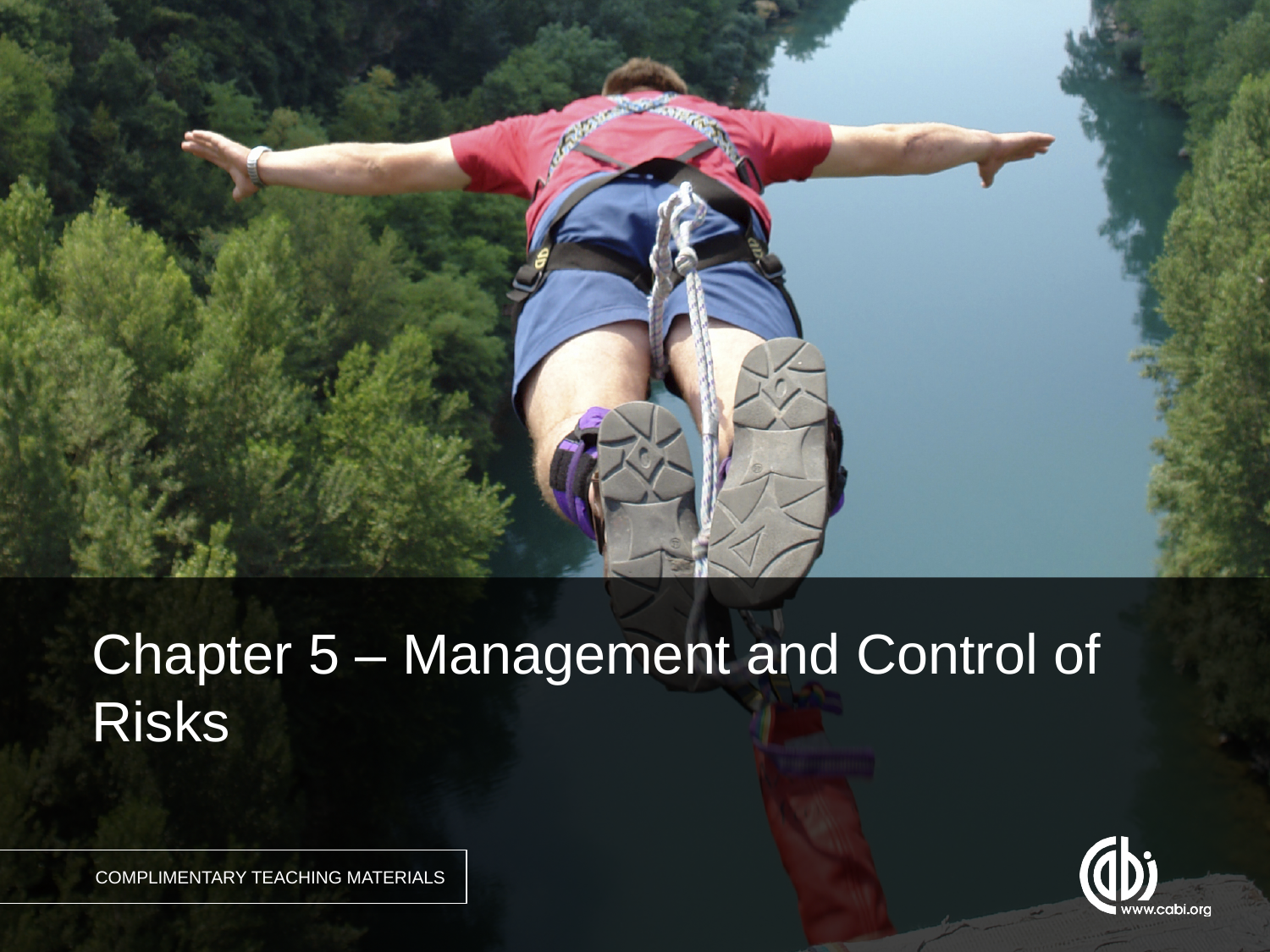

Chapter 5 – Management and Control of Risks